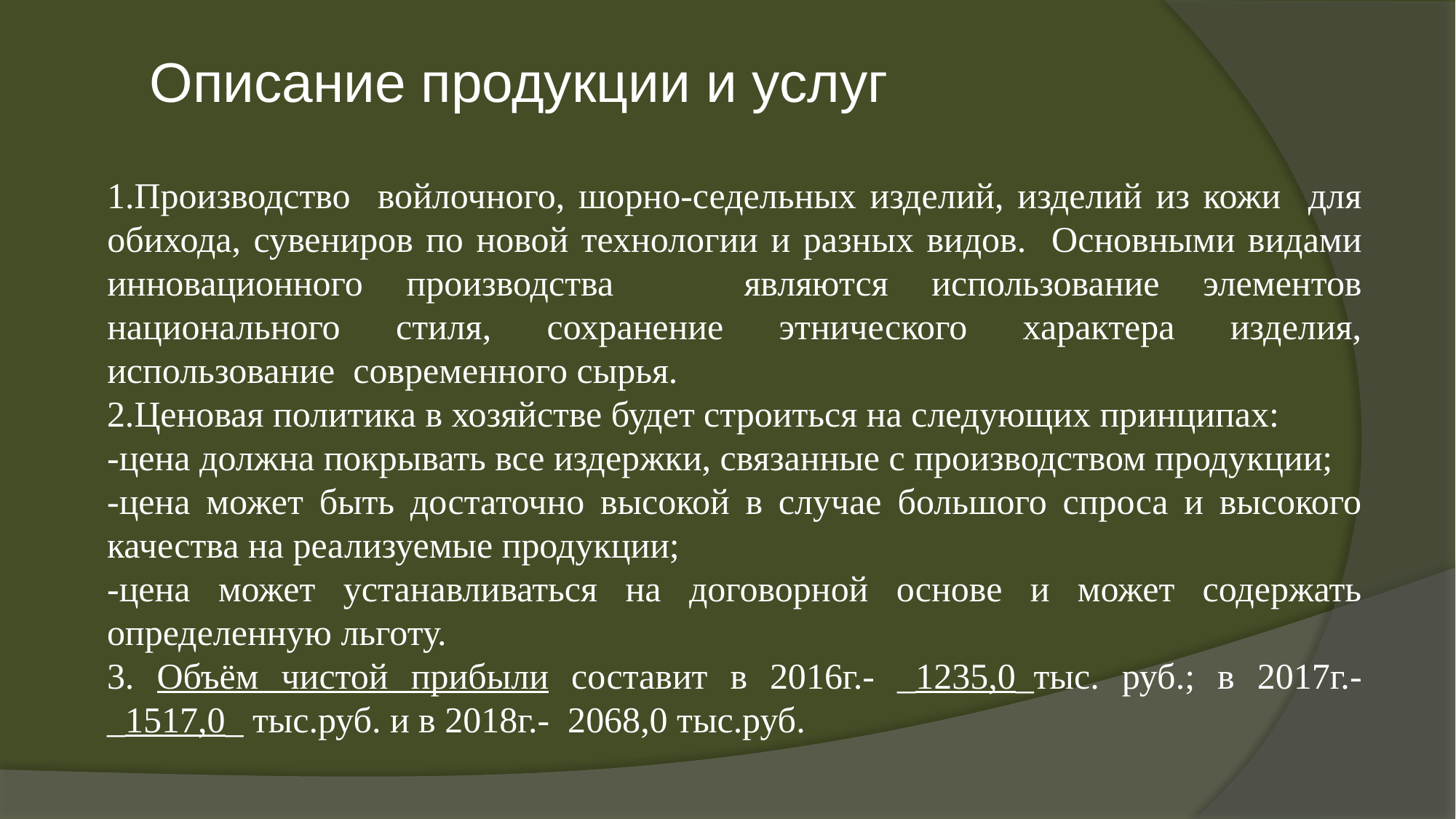

# Описание продукции и услуг
Производство  войлочного, шорно-седельных изделий, изделий из кожи  для обихода, сувениров по новой технологии и разных видов.  Основными видами инновационного производства   являются использование элементов национального стиля, сохранение этнического характера изделия, использование  современного сырья.
2.Ценовая политика в хозяйстве будет строиться на следующих принципах:
-цена должна покрывать все издержки, связанные с производством продукции;
-цена может быть достаточно высокой в случае большого спроса и высокого качества на реализуемые продукции;
-цена может устанавливаться на договорной основе и может содержать определенную льготу.
3. Объём чистой прибыли составит в 2016г.- _1235,0_тыс. руб.; в 2017г.- _1517,0_ тыс.руб. и в 2018г.-  2068,0 тыс.руб.